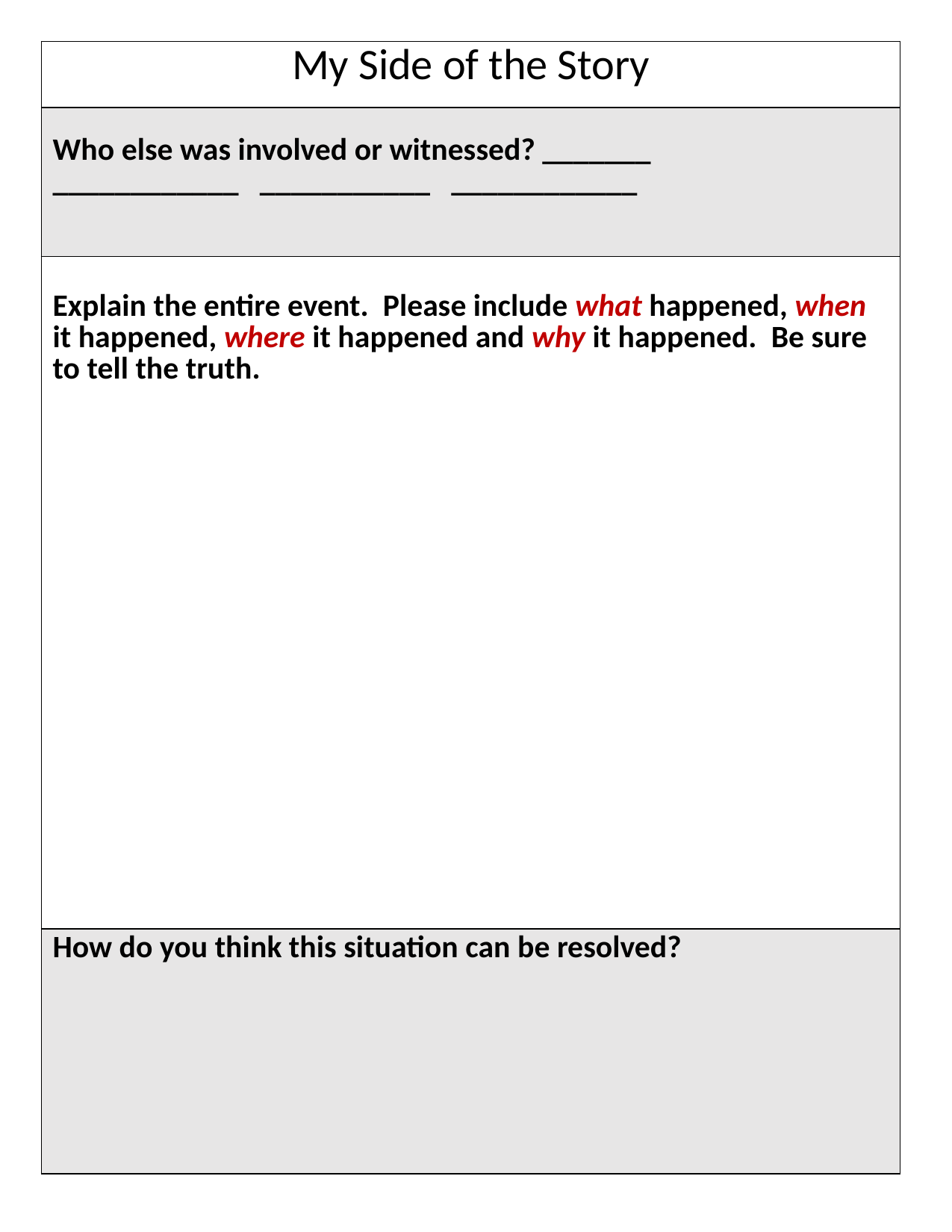

| My Side of the Story |
| --- |
| Who else was involved or witnessed? \_\_\_\_\_\_\_ \_\_\_\_\_\_\_\_\_\_\_\_ \_\_\_\_\_\_\_\_\_\_\_ \_\_\_\_\_\_\_\_\_\_\_\_ |
| Explain the entire event. Please include what happened, when it happened, where it happened and why it happened. Be sure to tell the truth. |
| How do you think this situation can be resolved? |